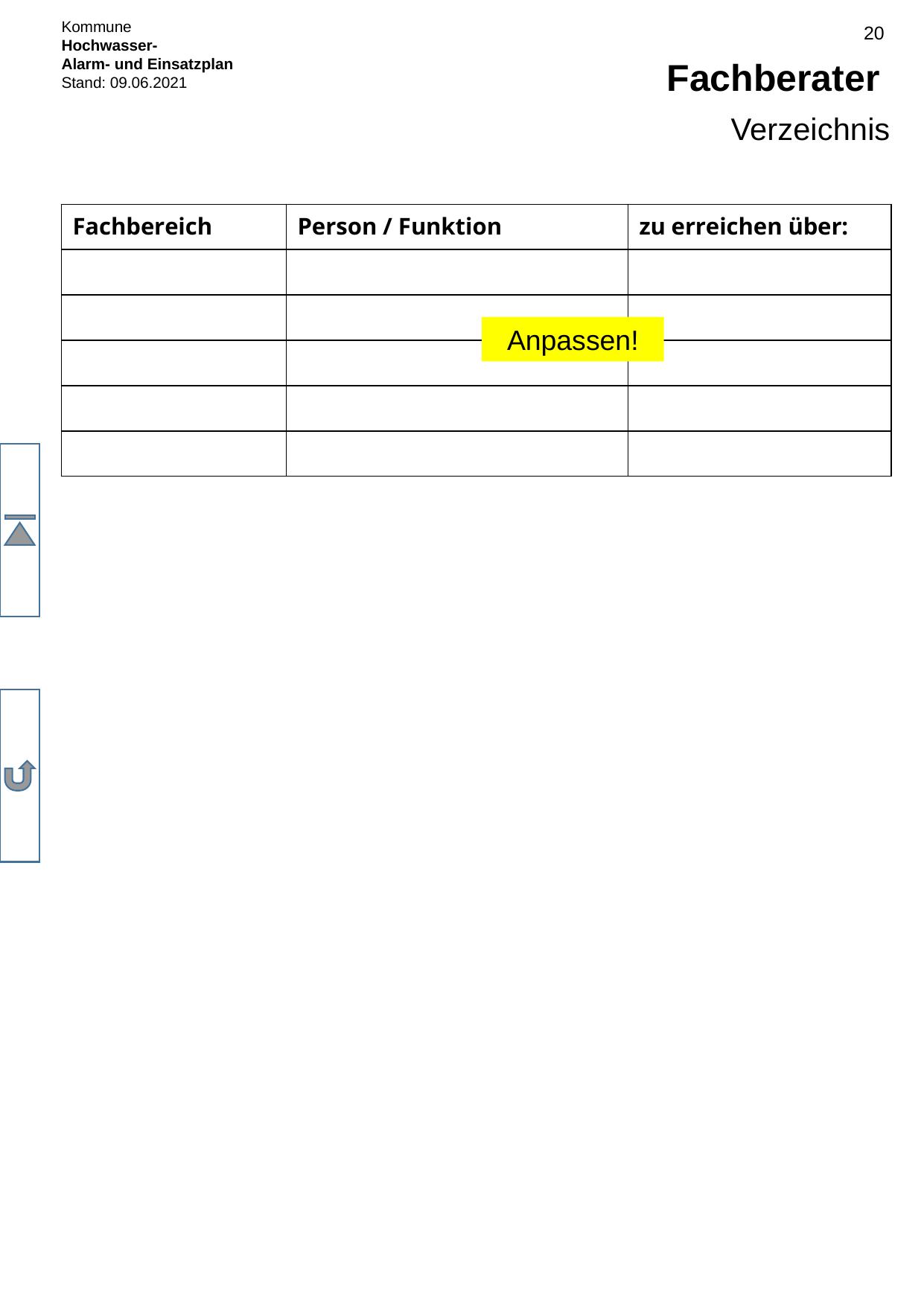

# Fachberater
Verzeichnis
| Fachbereich | Person / Funktion | zu erreichen über: |
| --- | --- | --- |
|  |  |  |
|  |  |  |
|  |  |  |
|  |  |  |
|  |  |  |
Anpassen!